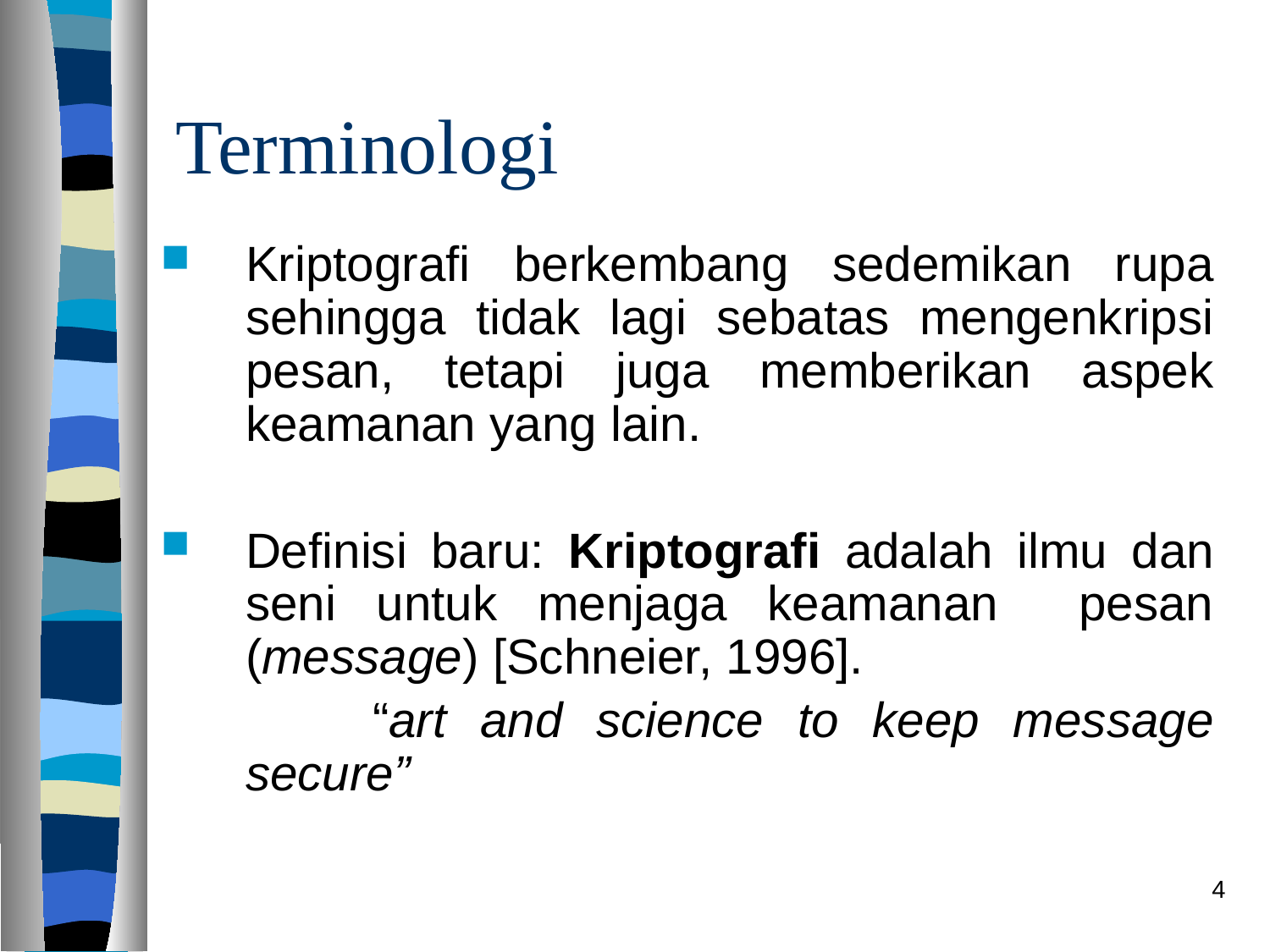

# Terminologi
Kriptografi berkembang sedemikan rupa sehingga tidak lagi sebatas mengenkripsi pesan, tetapi juga memberikan aspek keamanan yang lain.

Definisi baru: Kriptografi adalah ilmu dan seni untuk menjaga keamanan  pesan (message) [Schneier, 1996].
 		“art and science to keep message secure”
4